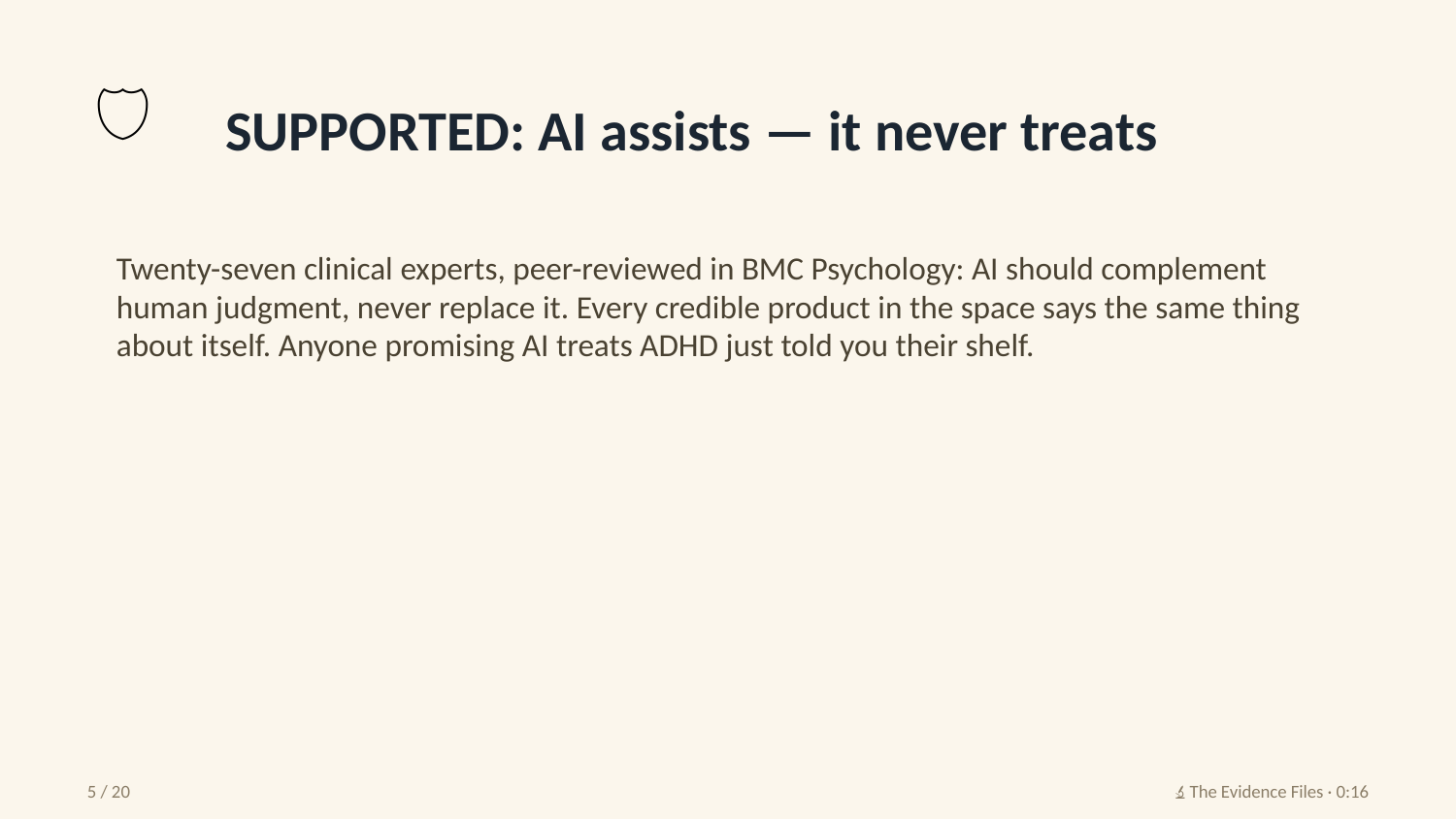

🛡️
SUPPORTED: AI assists — it never treats
Twenty-seven clinical experts, peer-reviewed in BMC Psychology: AI should complement human judgment, never replace it. Every credible product in the space says the same thing about itself. Anyone promising AI treats ADHD just told you their shelf.
5 / 20
🔬 The Evidence Files · 0:16